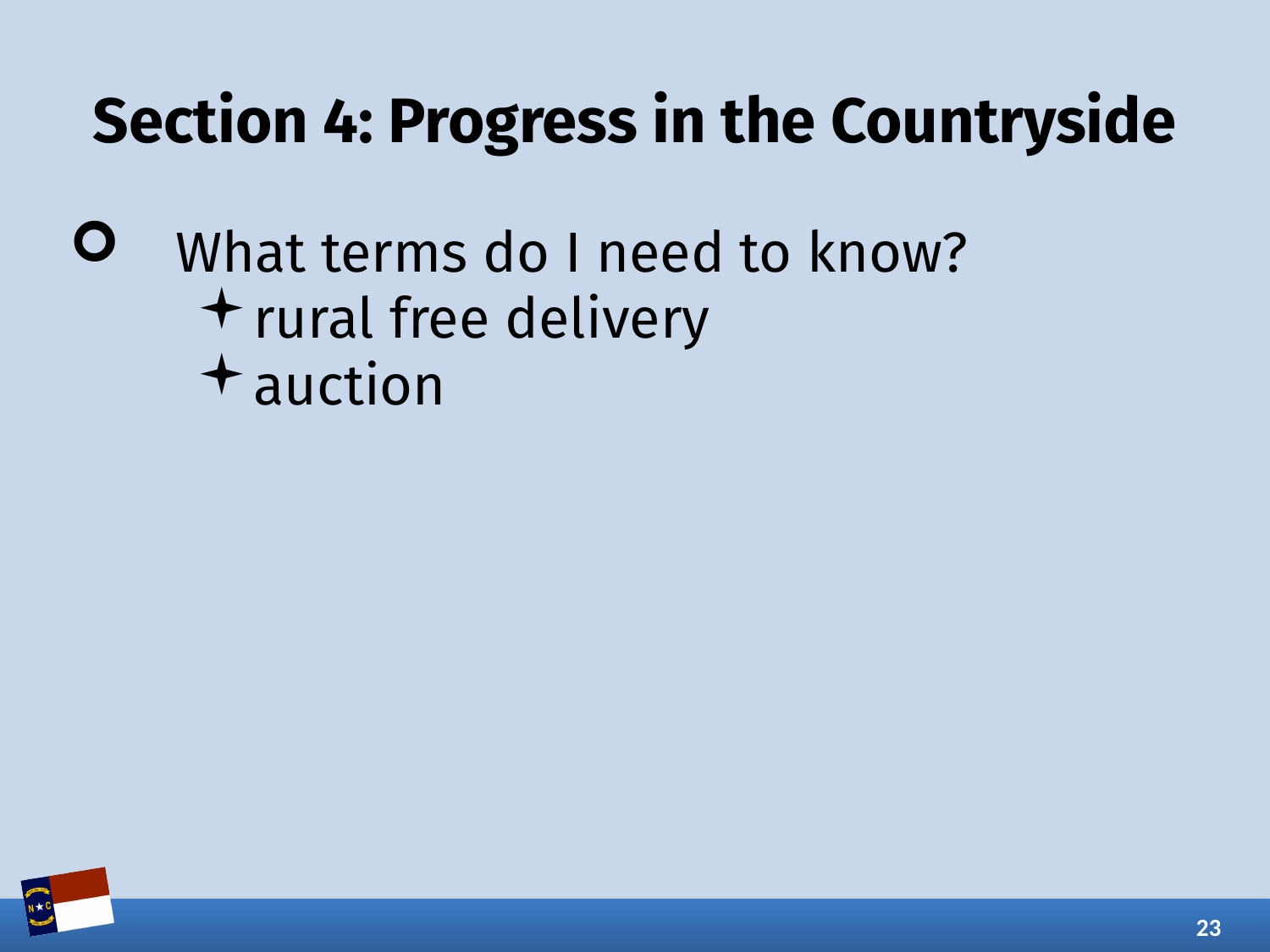

# Section 4: Progress in the Countryside
What terms do I need to know?
rural free delivery
auction
23